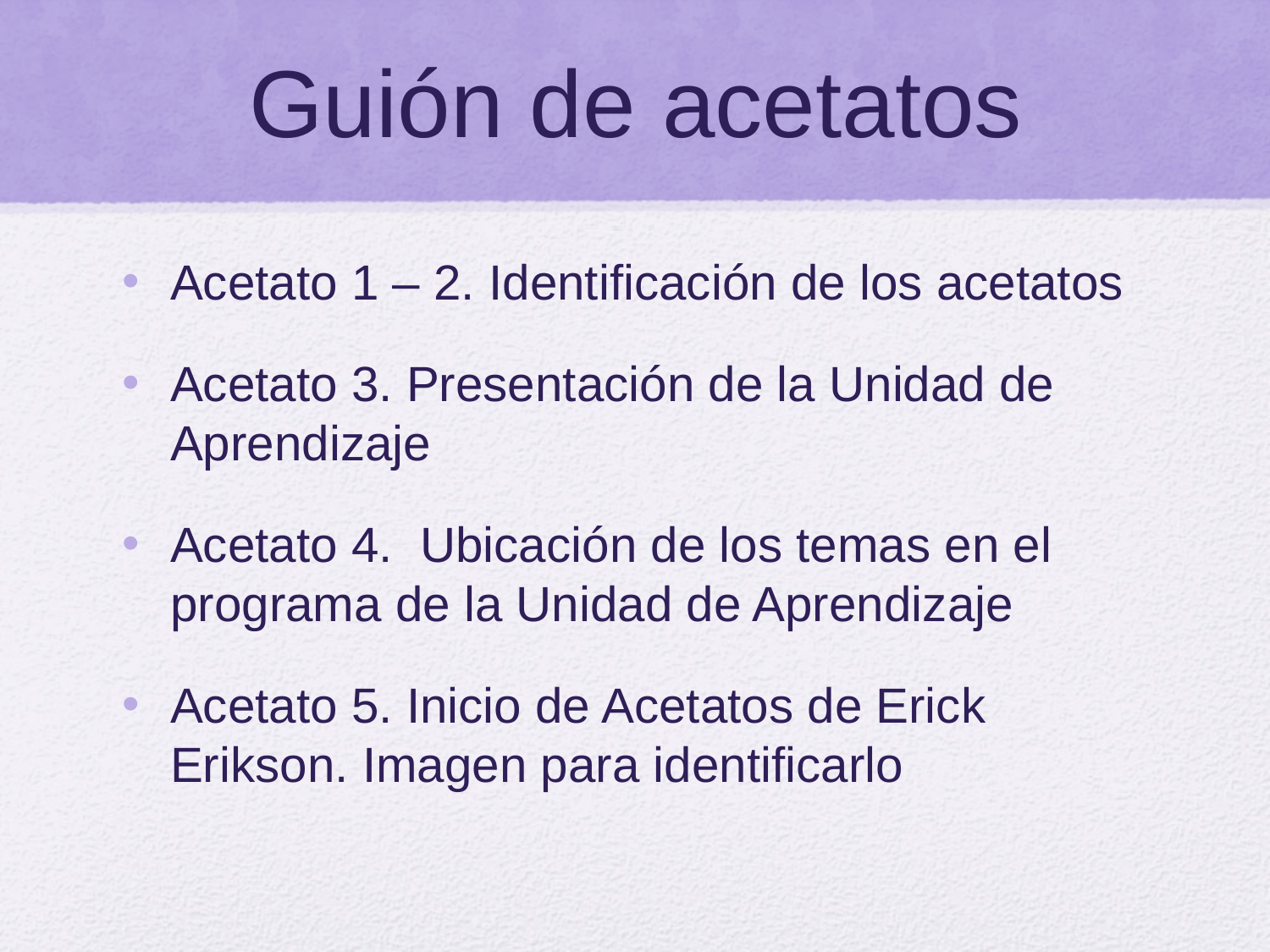

# Guión de acetatos
Acetato 1 – 2. Identificación de los acetatos
Acetato 3. Presentación de la Unidad de Aprendizaje
Acetato 4.  Ubicación de los temas en el programa de la Unidad de Aprendizaje
Acetato 5. Inicio de Acetatos de Erick Erikson. Imagen para identificarlo